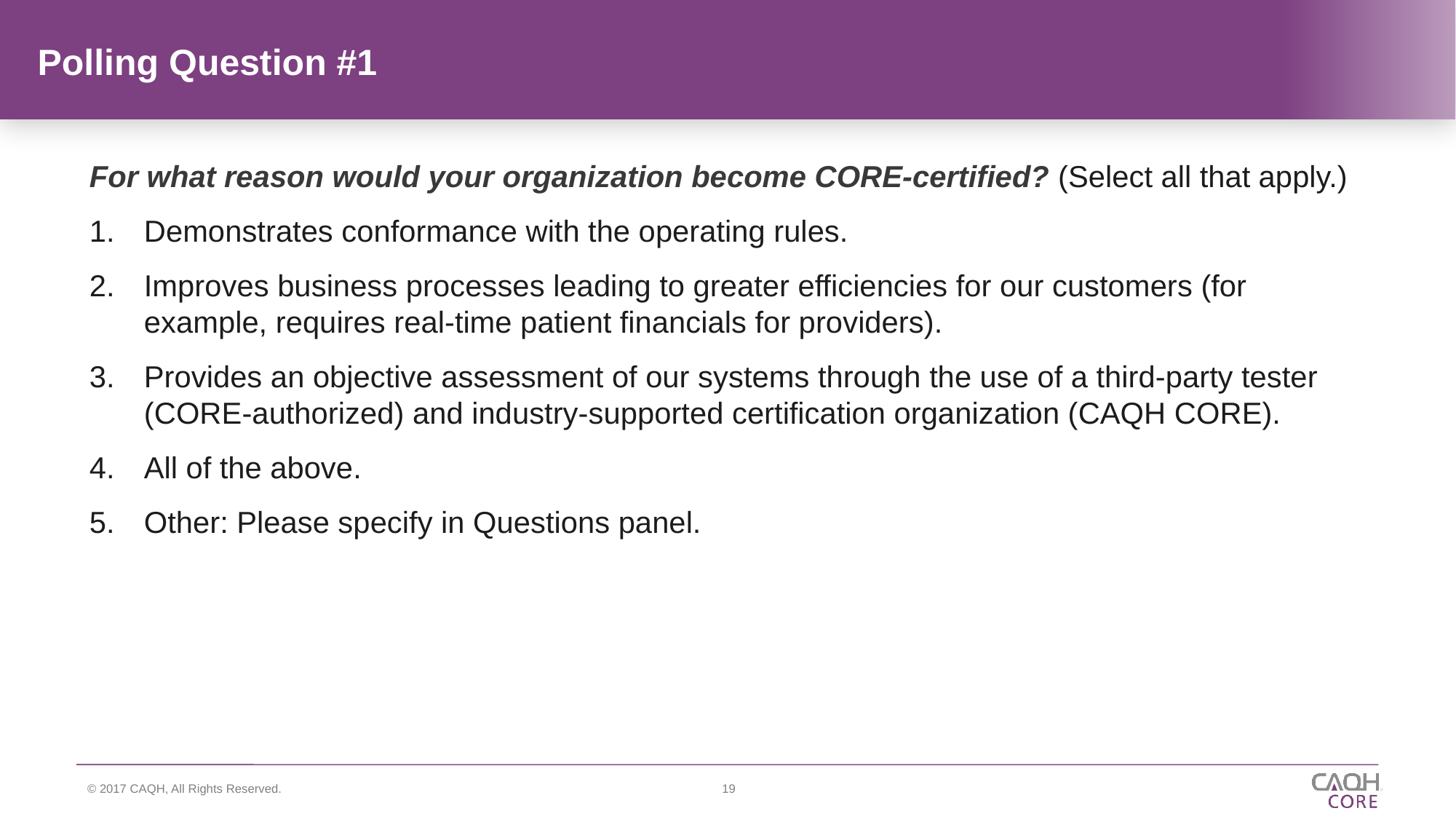

# Polling Question #1
For what reason would your organization become CORE-certified? (Select all that apply.)
Demonstrates conformance with the operating rules.
Improves business processes leading to greater efficiencies for our customers (for example, requires real-time patient financials for providers).
Provides an objective assessment of our systems through the use of a third-party tester (CORE-authorized) and industry-supported certification organization (CAQH CORE).
All of the above.
Other: Please specify in Questions panel.
19